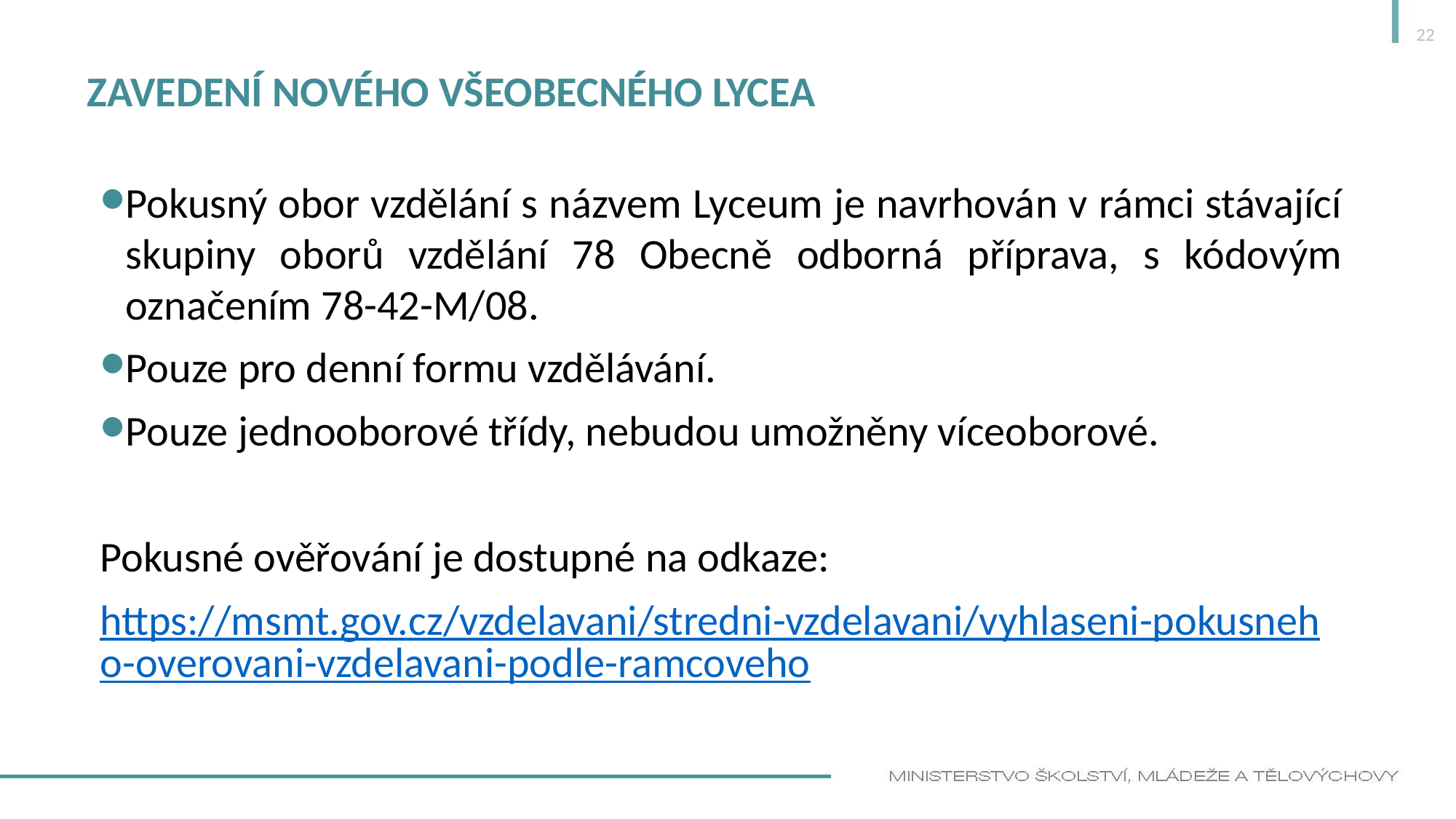

22
# Zavedení nového všeobecného lycea
Pokusný obor vzdělání s názvem Lyceum je navrhován v rámci stávající skupiny oborů vzdělání 78 Obecně odborná příprava, s kódovým označením 78-42-M/08.
Pouze pro denní formu vzdělávání.
Pouze jednooborové třídy, nebudou umožněny víceoborové.

Pokusné ověřování je dostupné na odkaze:
https://msmt.gov.cz/vzdelavani/stredni-vzdelavani/vyhlaseni-pokusneho-overovani-vzdelavani-podle-ramcoveho